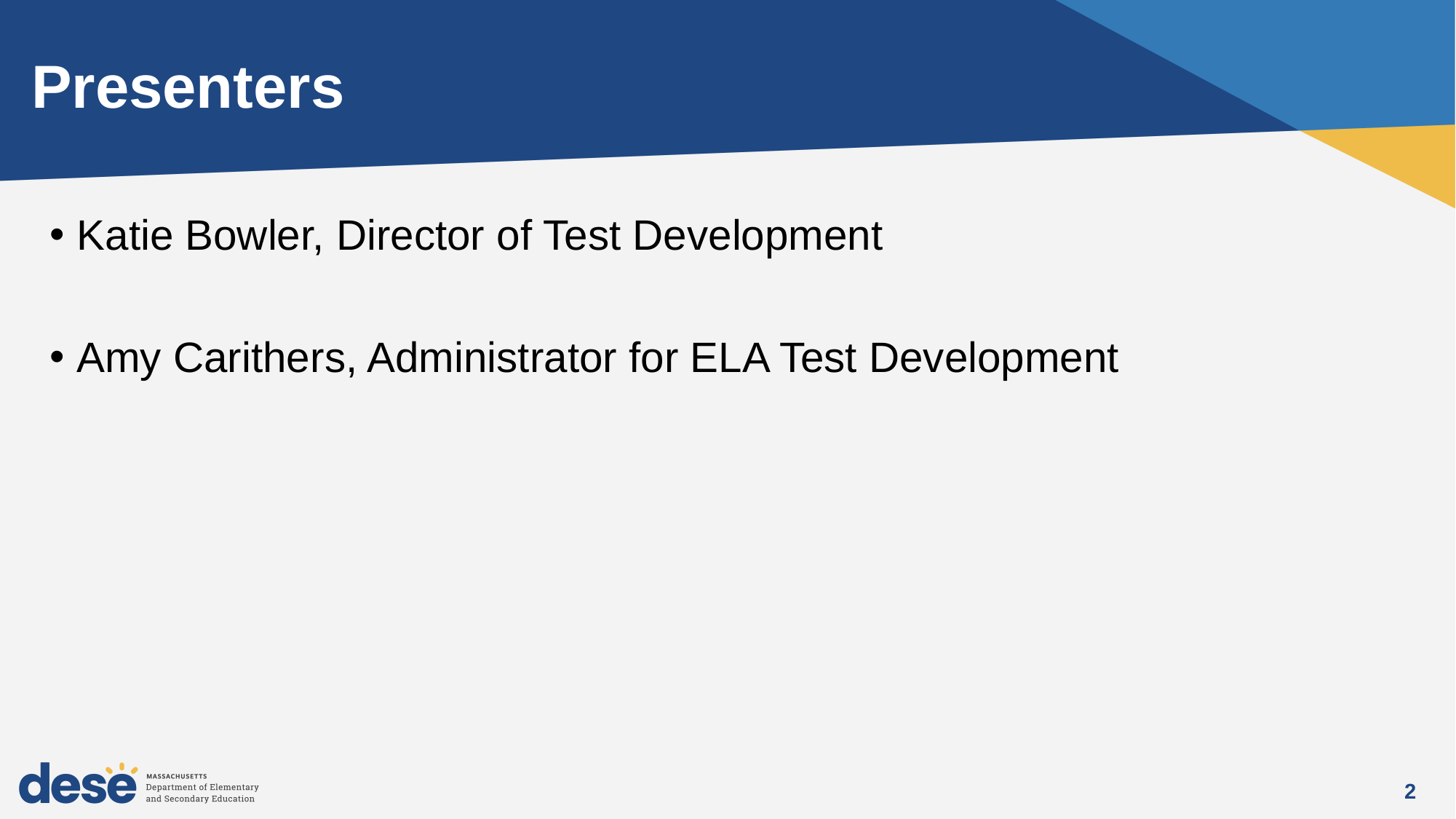

# Presenters
Katie Bowler, Director of Test Development

Amy Carithers, Administrator for ELA Test Development

2